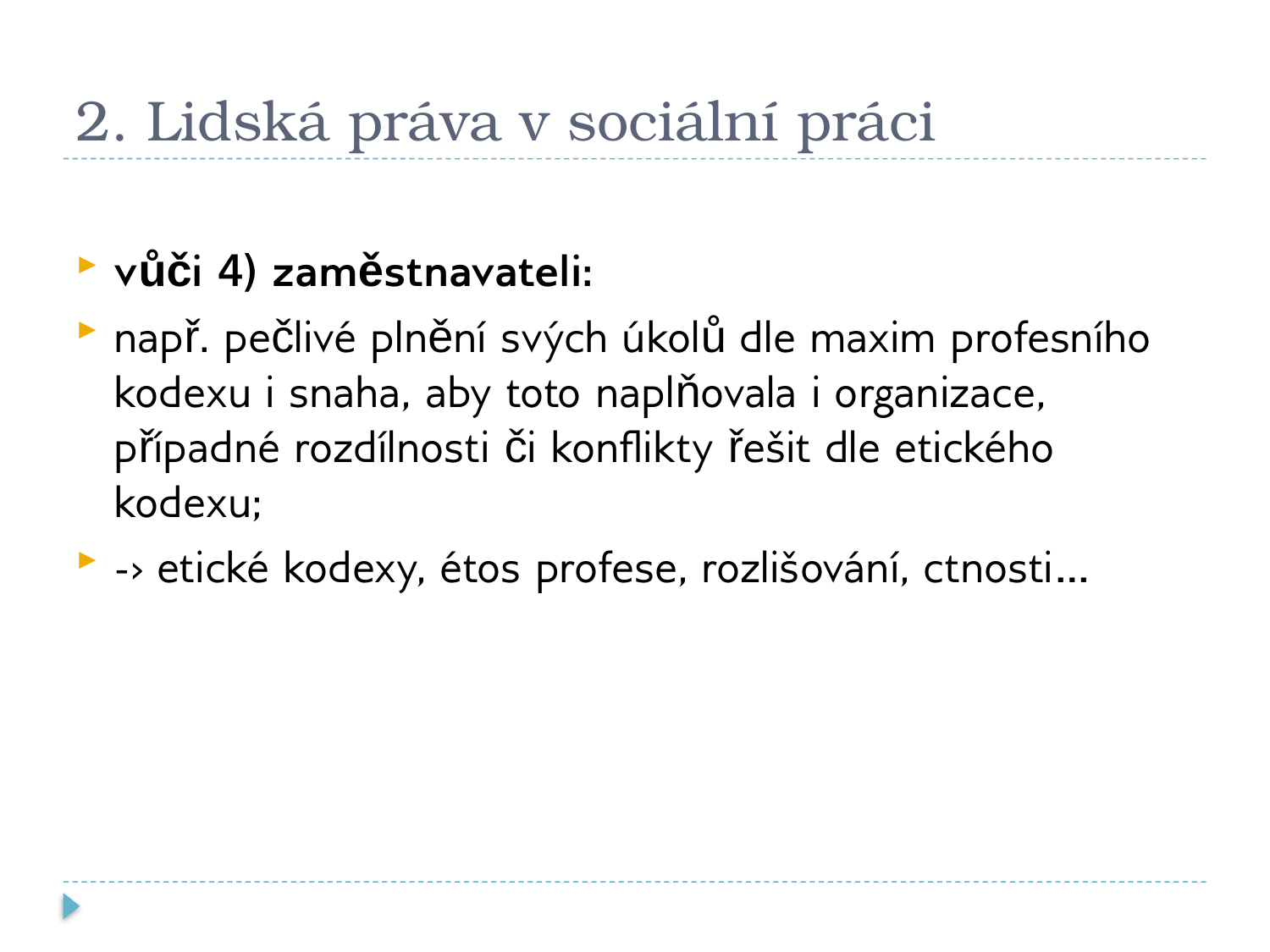

# 2. Lidská práva v sociální práci

vůči 4) zaměstnavateli:
např. pečlivé plnění svých úkolů dle maxim profesního kodexu i snaha, aby toto naplňovala i organizace, případné rozdílnosti či konflikty řešit dle etického kodexu;
-› etické kodexy, étos profese, rozlišování, ctnosti…